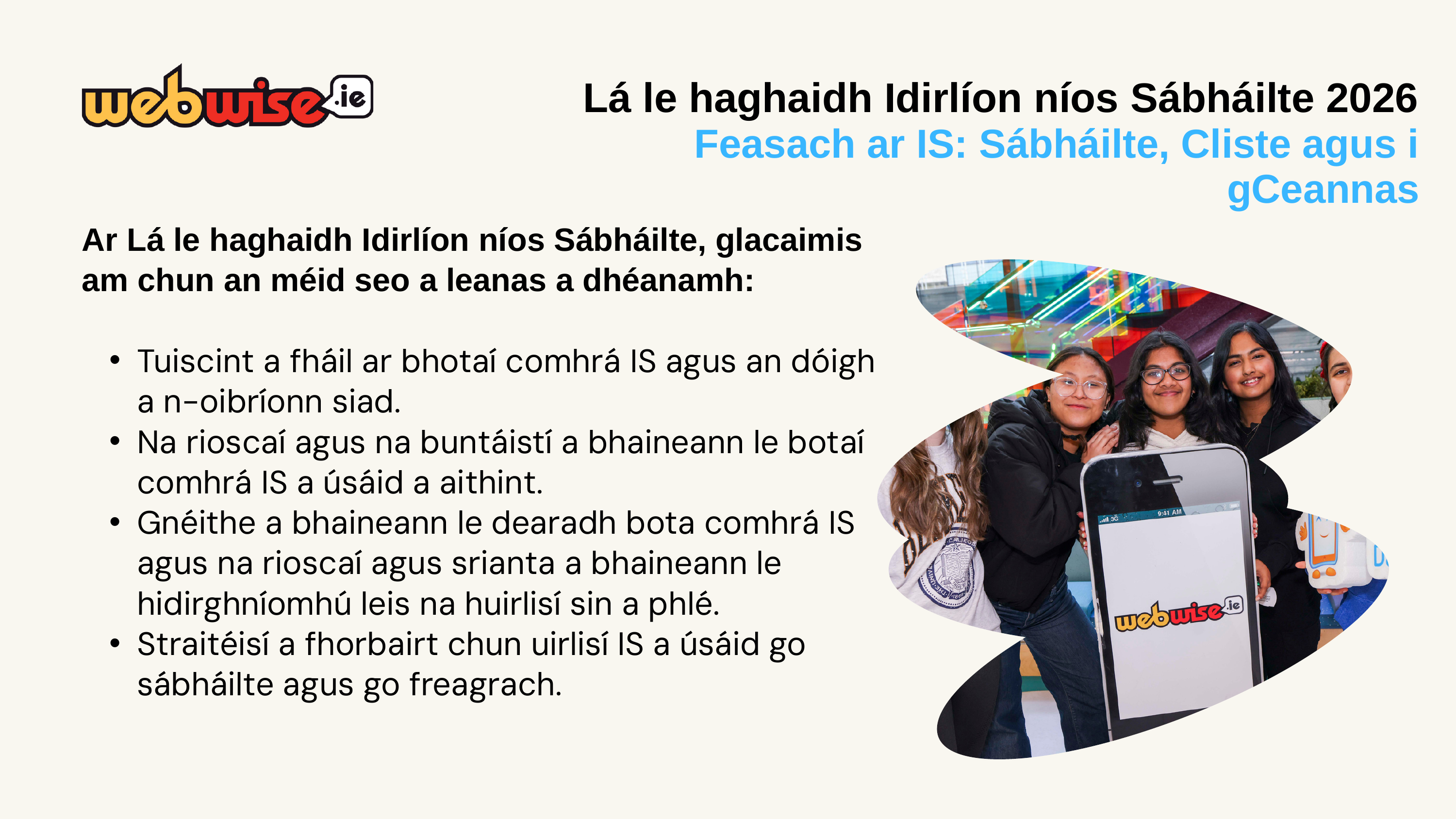

Lá le haghaidh Idirlíon níos Sábháilte 2026
Feasach ar IS: Sábháilte, Cliste agus i gCeannas
Ar Lá le haghaidh Idirlíon níos Sábháilte, glacaimis am chun an méid seo a leanas a dhéanamh:

Tuiscint a fháil ar bhotaí comhrá IS agus an dóigh a n-oibríonn siad.
Na rioscaí agus na buntáistí a bhaineann le botaí comhrá IS a úsáid a aithint.
Gnéithe a bhaineann le dearadh bota comhrá IS agus na rioscaí agus srianta a bhaineann le hidirghníomhú leis na huirlisí sin a phlé.
Straitéisí a fhorbairt chun uirlisí IS a úsáid go sábháilte agus go freagrach.